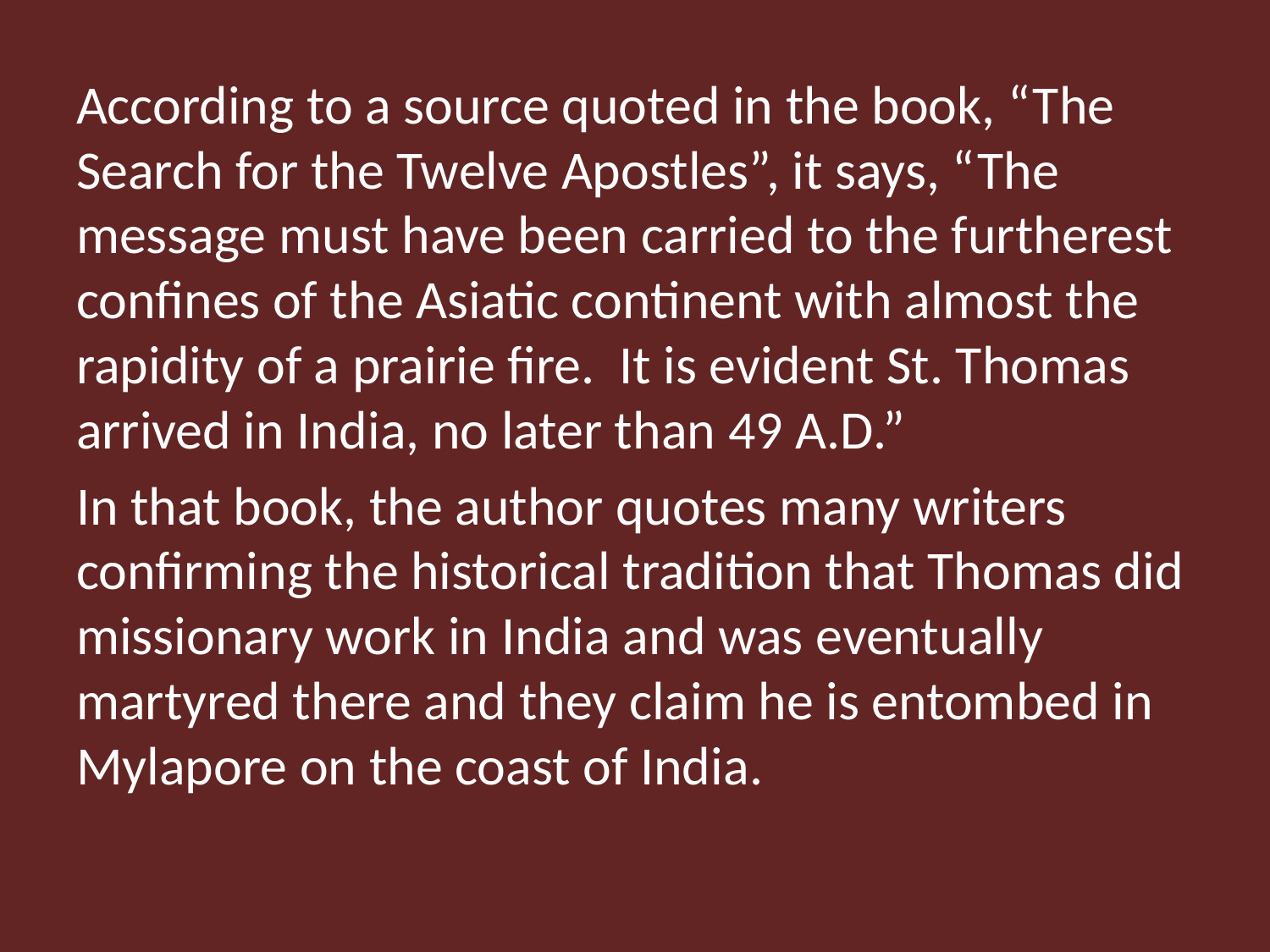

According to a source quoted in the book, “The Search for the Twelve Apostles”, it says, “The message must have been carried to the furtherest confines of the Asiatic continent with almost the rapidity of a prairie fire.  It is evident St. Thomas arrived in India, no later than 49 A.D.”
In that book, the author quotes many writers confirming the historical tradition that Thomas did missionary work in India and was eventually martyred there and they claim he is entombed in Mylapore on the coast of India.